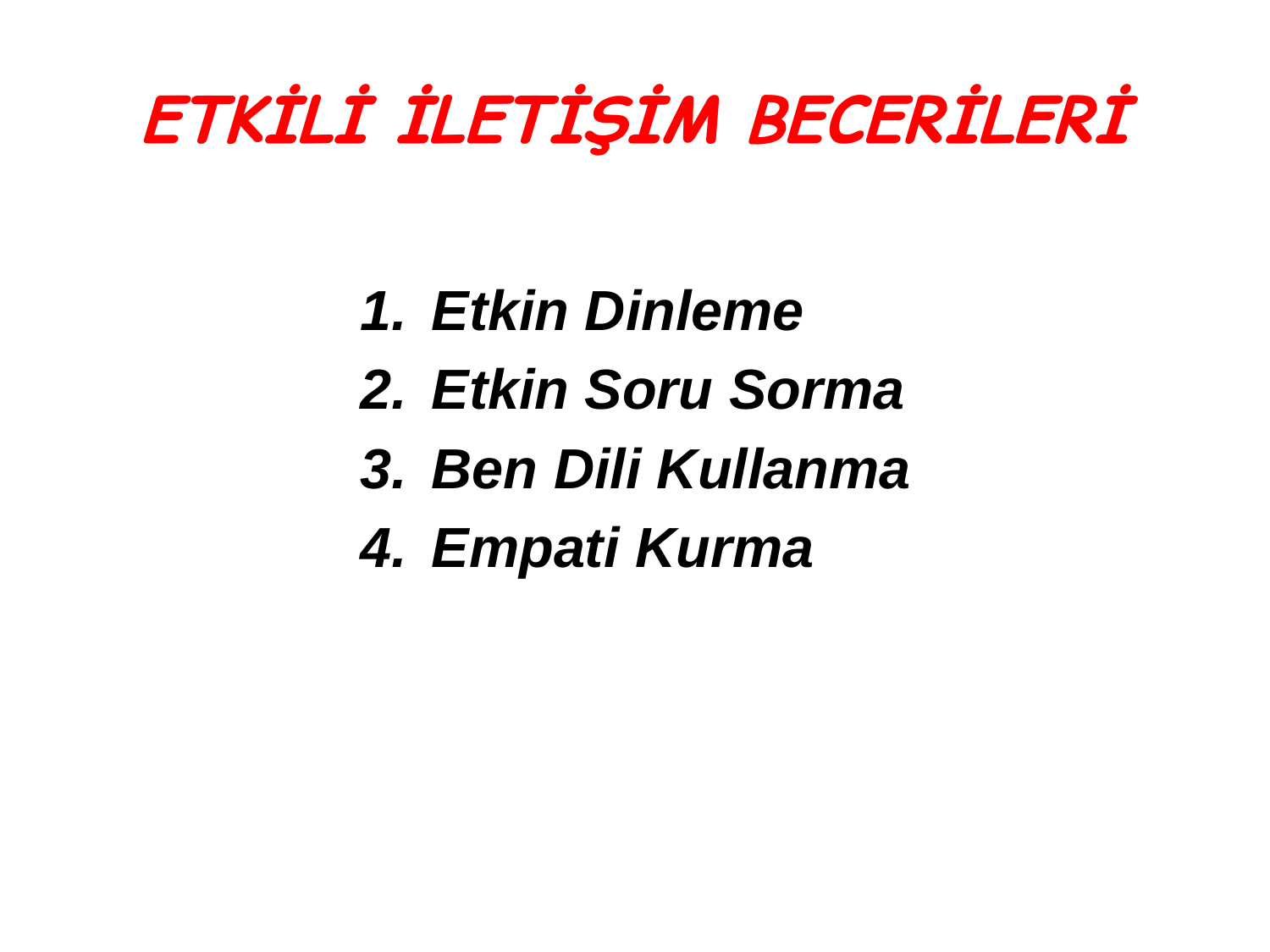

# ETKİLİ İLETİŞİM BECERİLERİ
Etkin Dinleme
Etkin Soru Sorma
Ben Dili Kullanma
Empati Kurma